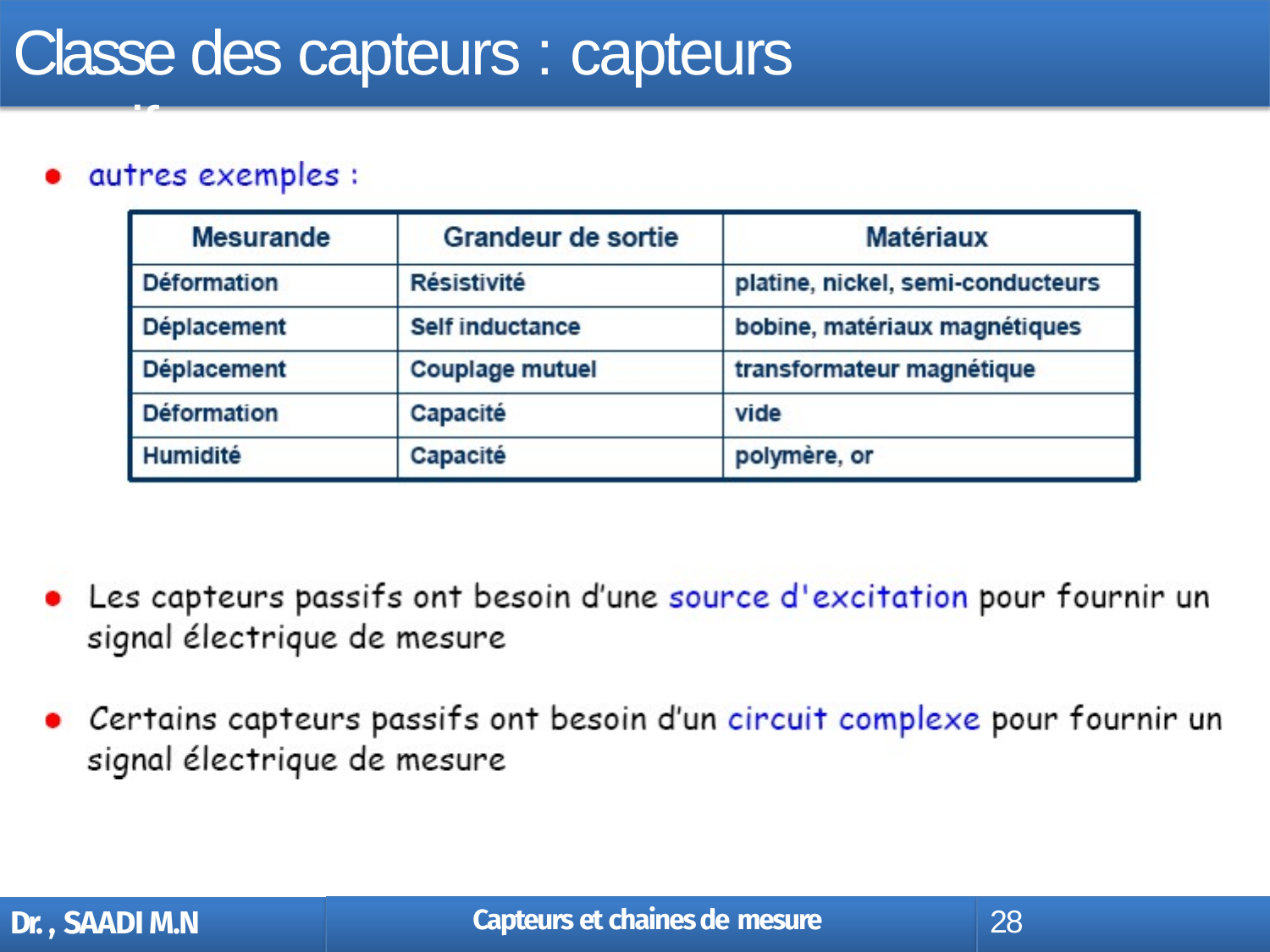

# Classe des capteurs : capteurs passifs

Capteurs et chaines de mesure
28
Dr. , SAADI M.N